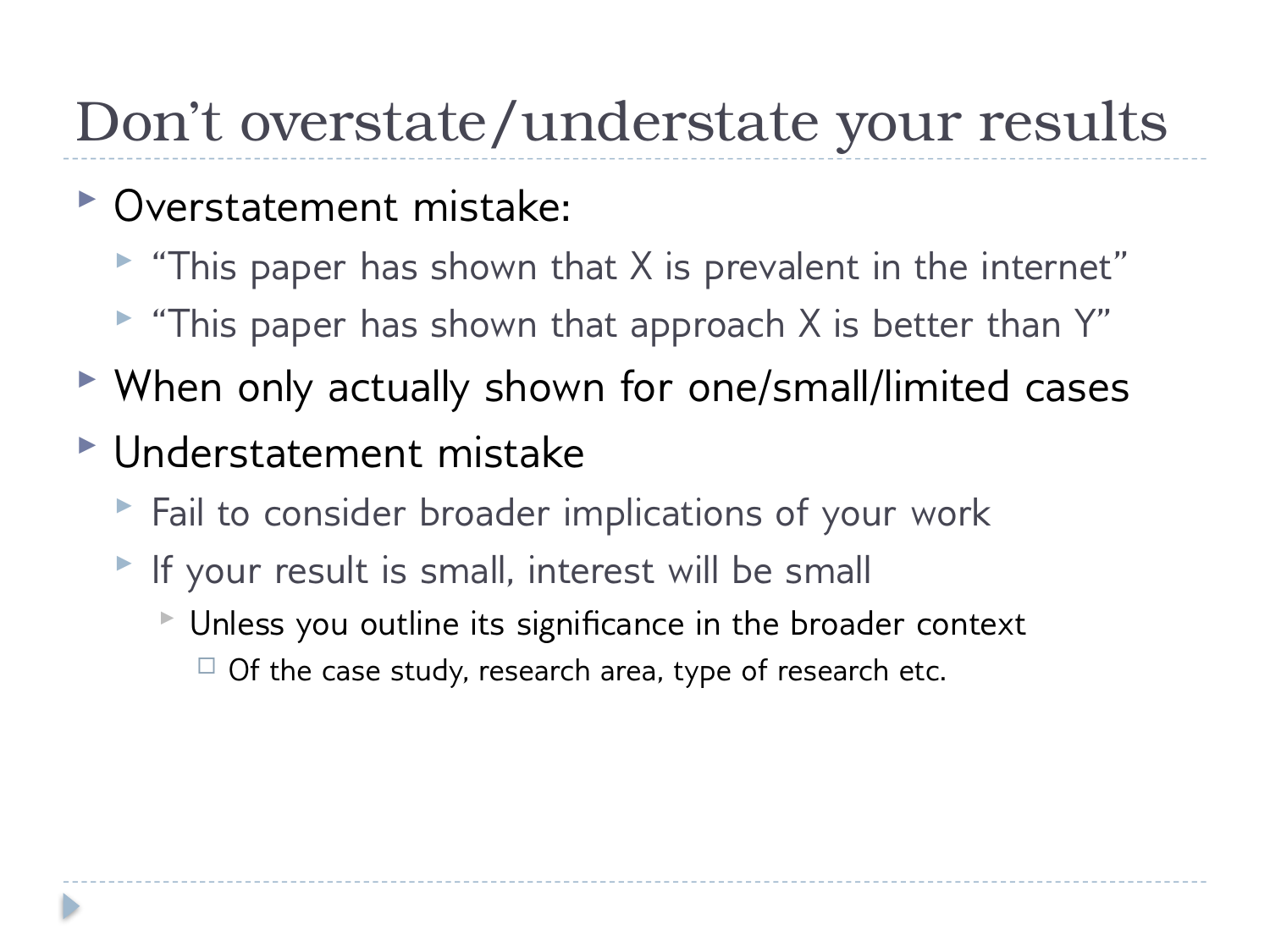

# Don’t overstate/understate your results
Overstatement mistake:
“This paper has shown that X is prevalent in the internet”
“This paper has shown that approach X is better than Y”
When only actually shown for one/small/limited cases
Understatement mistake
Fail to consider broader implications of your work
If your result is small, interest will be small
Unless you outline its significance in the broader context
Of the case study, research area, type of research etc.